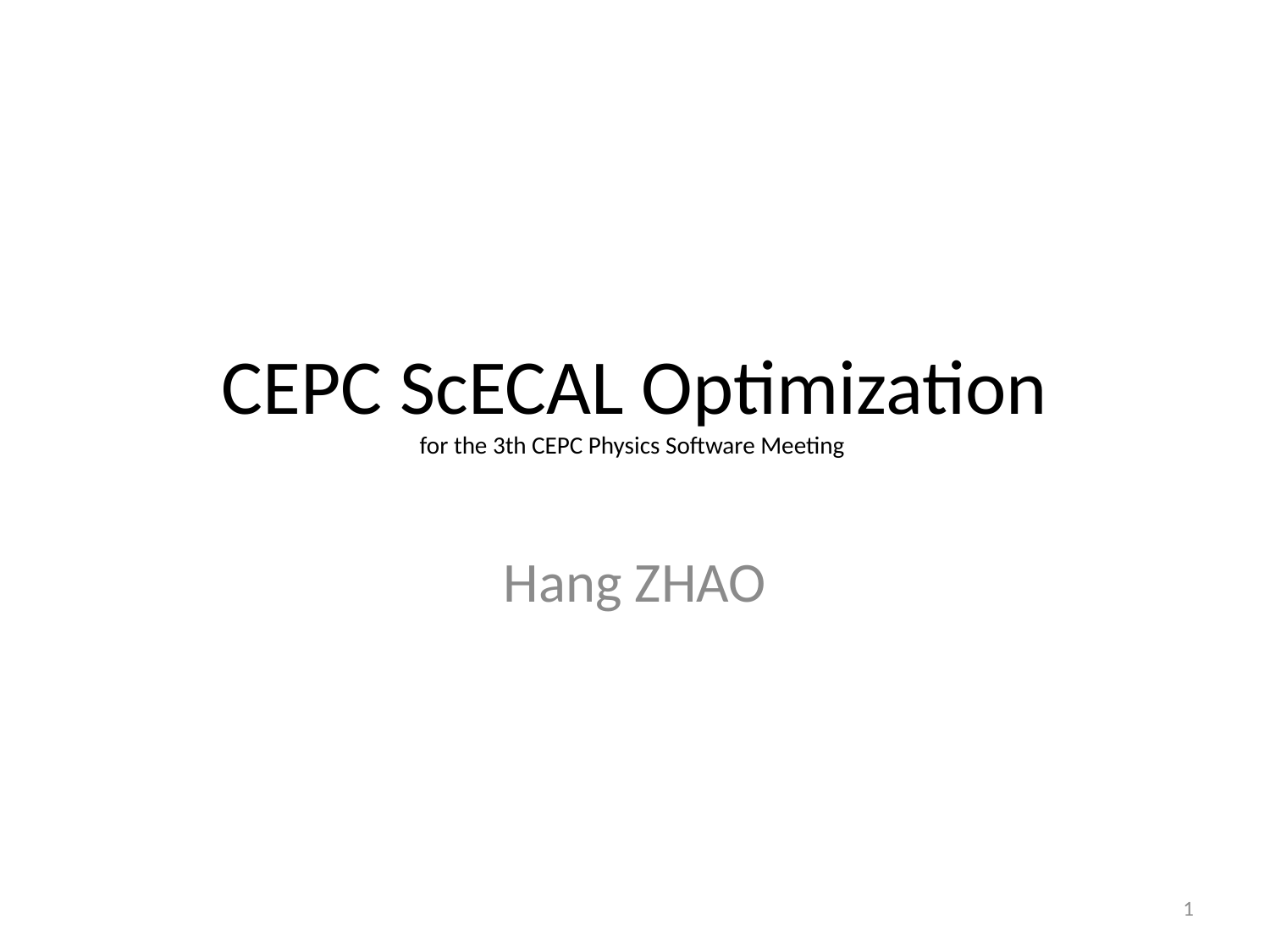

# CEPC ScECAL Optimization for the 3th CEPC Physics Software Meeting
Hang ZHAO
1